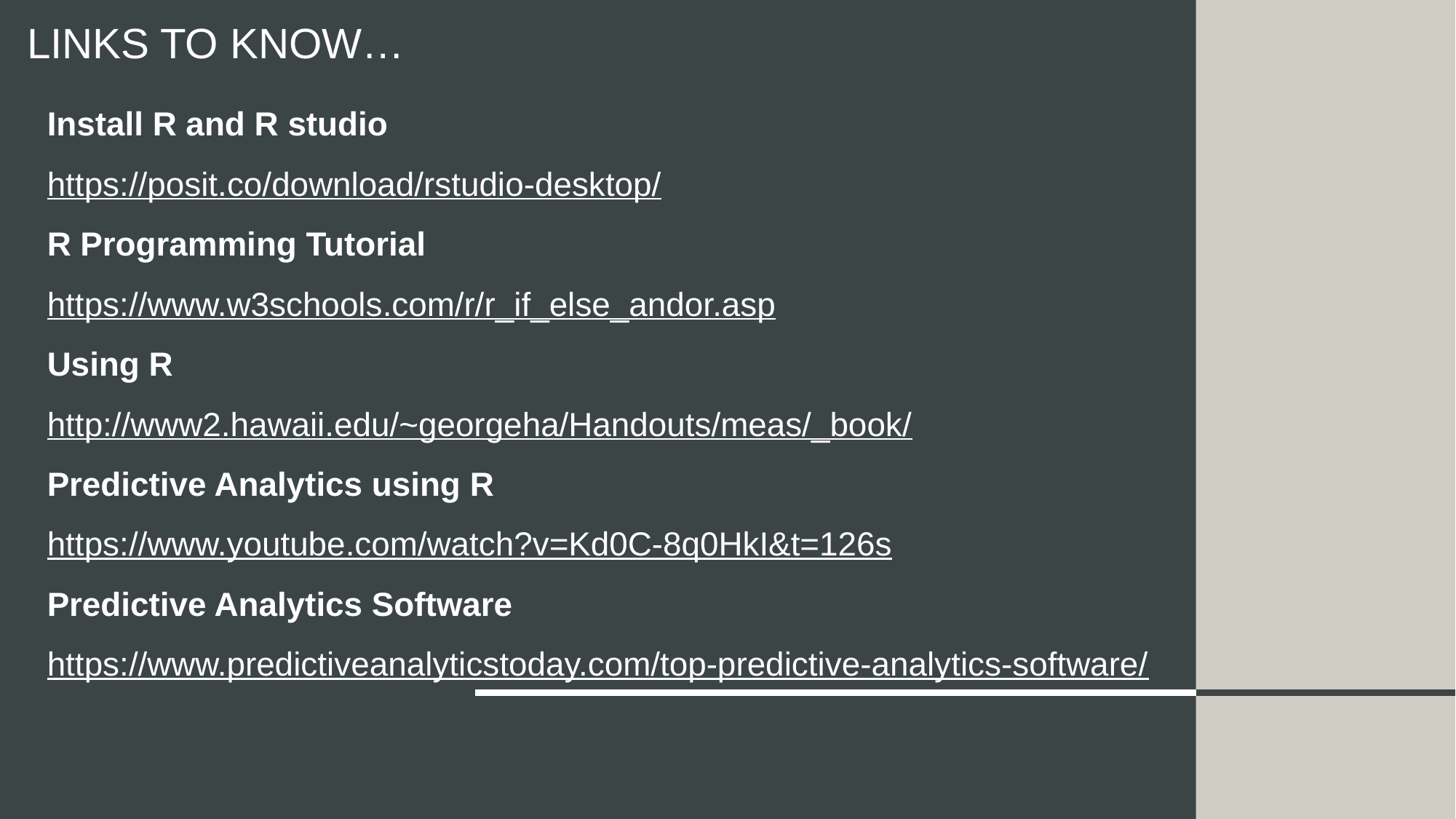

# Links to Know…
Install R and R studio
https://posit.co/download/rstudio-desktop/
R Programming Tutorial
https://www.w3schools.com/r/r_if_else_andor.asp
Using R
http://www2.hawaii.edu/~georgeha/Handouts/meas/_book/
Predictive Analytics using R
https://www.youtube.com/watch?v=Kd0C-8q0HkI&t=126s
Predictive Analytics Software
https://www.predictiveanalyticstoday.com/top-predictive-analytics-software/